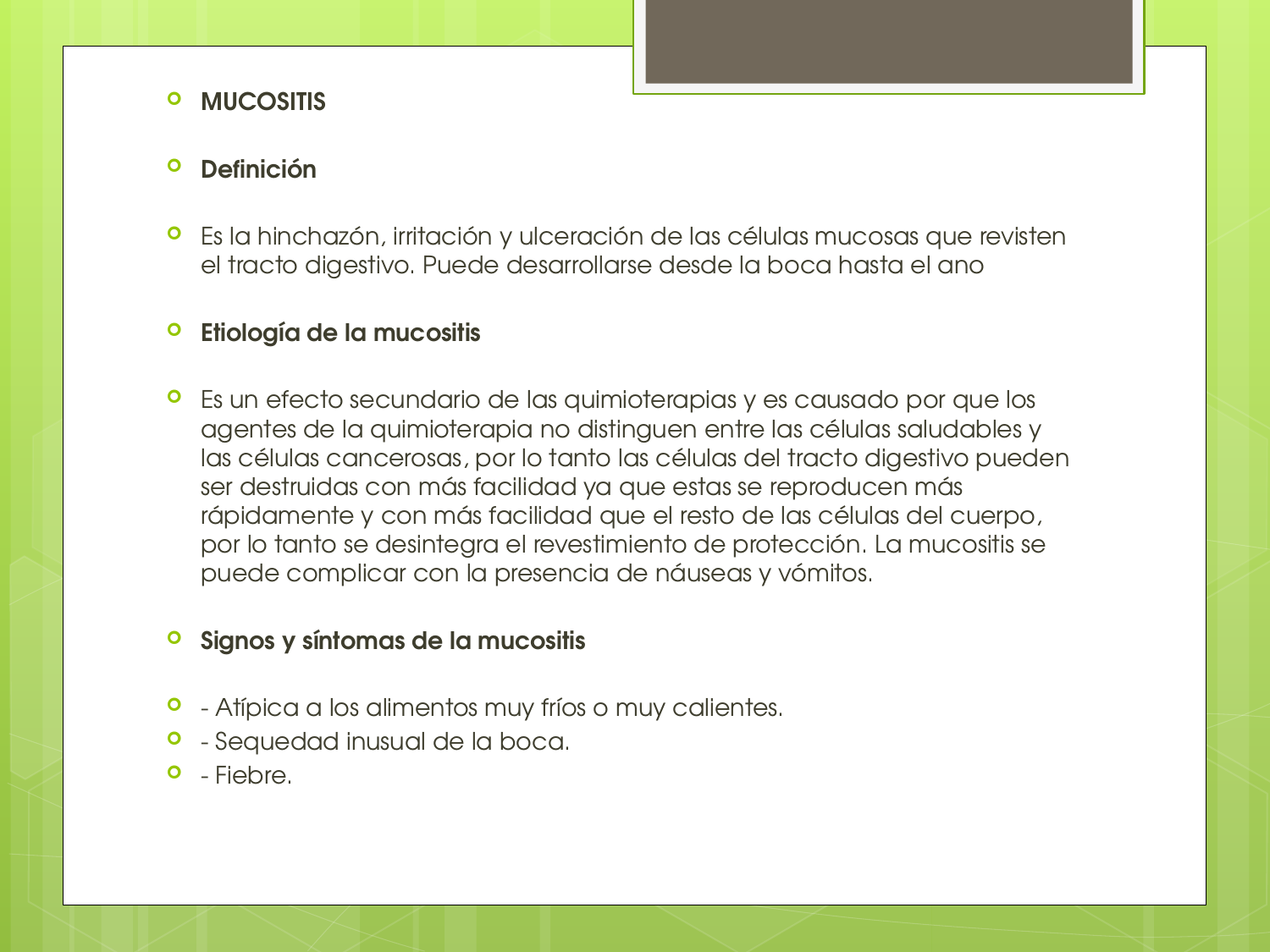

MUCOSITIS

Definición

Es la hinchazón, irritación y ulceración de las células mucosas que revisten el tracto digestivo. Puede desarrollarse desde la boca hasta el ano

Etiología de la mucositis

Es un efecto secundario de las quimioterapias y es causado por que los agentes de la quimioterapia no distinguen entre las células saludables y las células cancerosas, por lo tanto las células del tracto digestivo pueden ser destruidas con más facilidad ya que estas se reproducen más rápidamente y con más facilidad que el resto de las células del cuerpo, por lo tanto se desintegra el revestimiento de protección. La mucositis se puede complicar con la presencia de náuseas y vómitos.

Signos y síntomas de la mucositis

- Atípica a los alimentos muy fríos o muy calientes.
- Sequedad inusual de la boca.
- Fiebre.